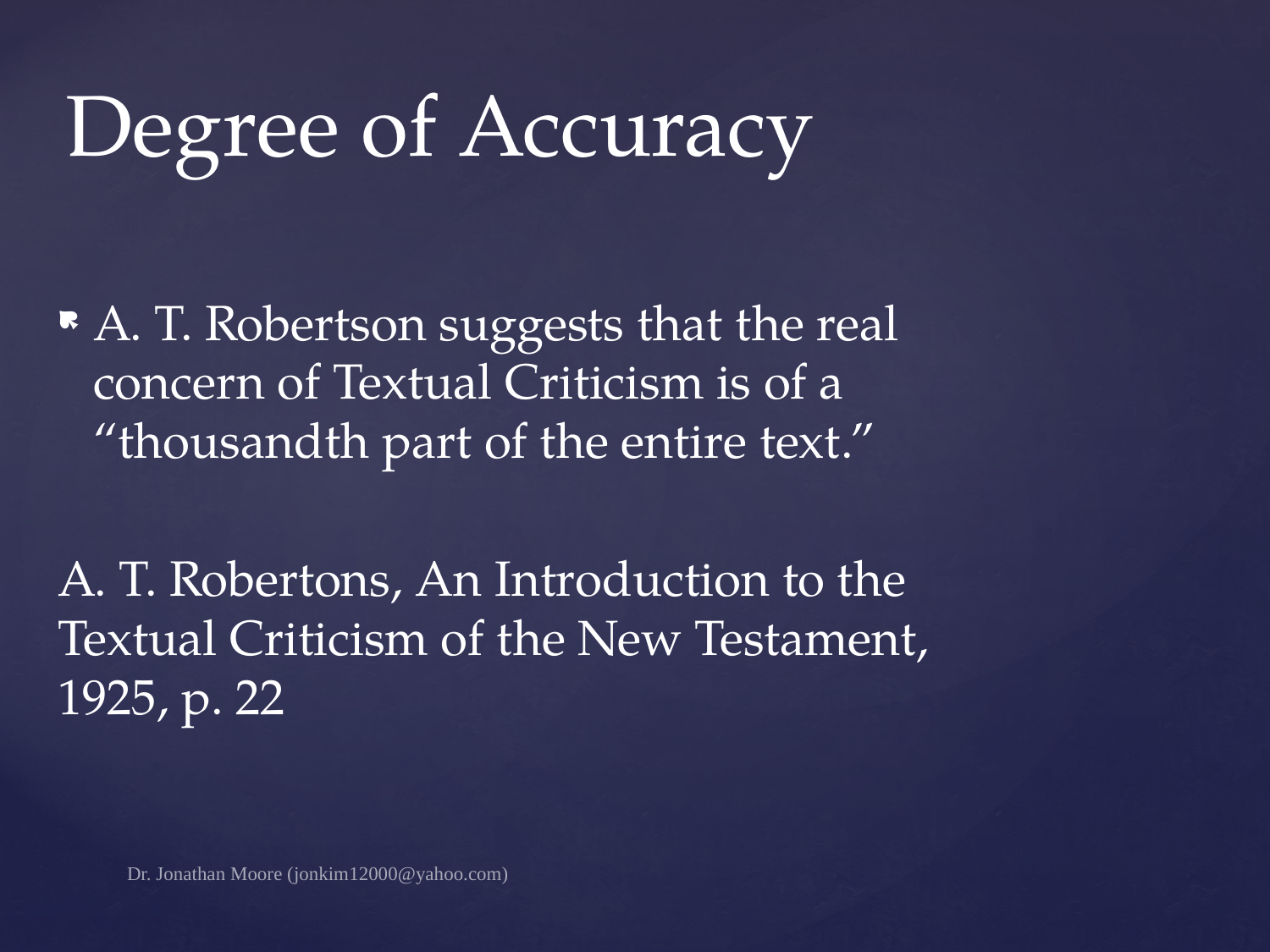

# Degree of Accuracy
A. T. Robertson suggests that the real concern of Textual Criticism is of a “thousandth part of the entire text.”

A. T. Robertons, An Introduction to the Textual Criticism of the New Testament, 1925, p. 22
Dr. Jonathan Moore (jonkim12000@yahoo.com)